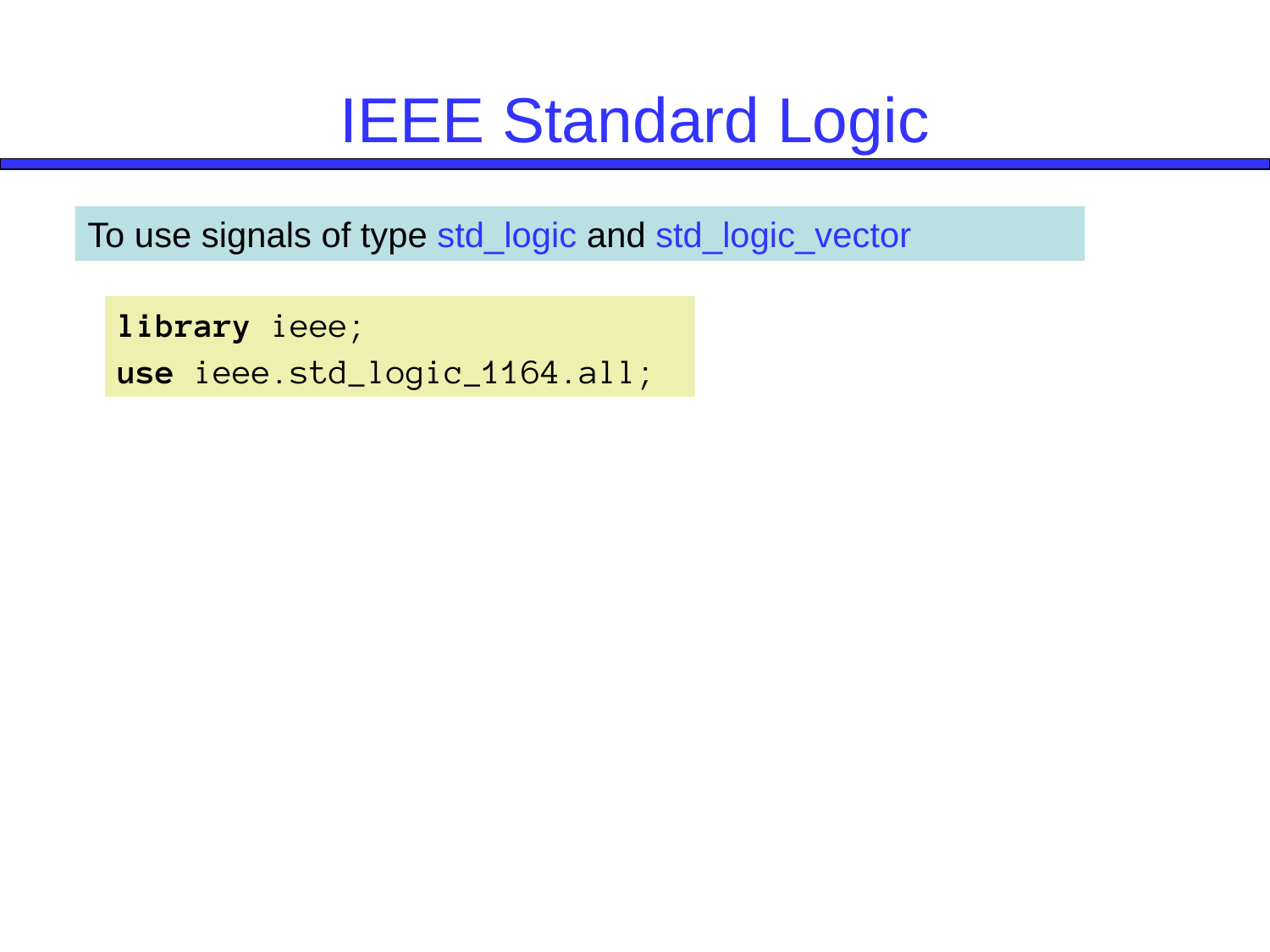

# IEEE Standard Logic
To use signals of type std_logic and std_logic_vector
library ieee;
use ieee.std_logic_1164.all;